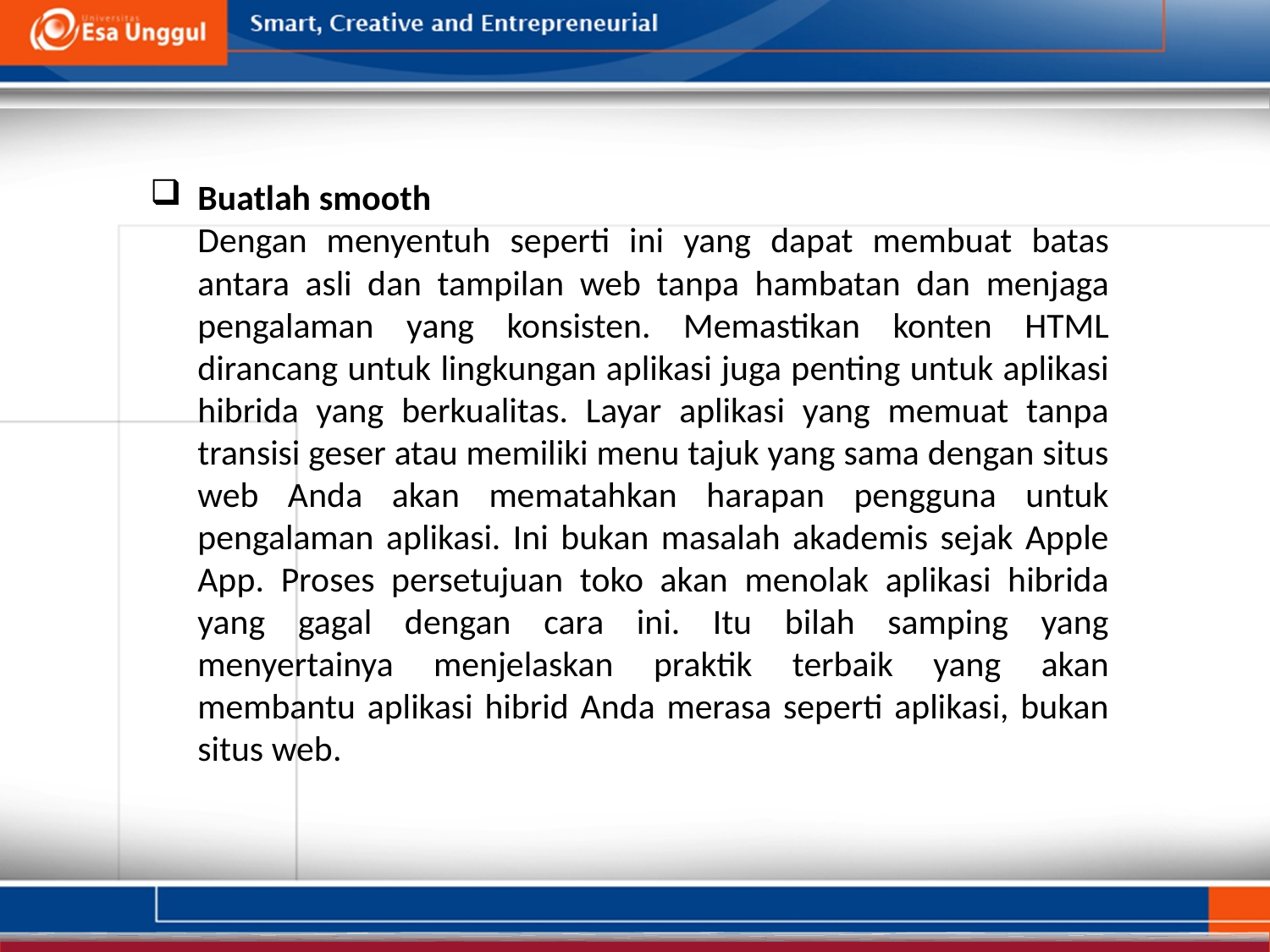

Buatlah smooth
	Dengan menyentuh seperti ini yang dapat membuat batas antara asli dan tampilan web tanpa hambatan dan menjaga pengalaman yang konsisten. Memastikan konten HTML dirancang untuk lingkungan aplikasi juga penting untuk aplikasi hibrida yang berkualitas. Layar aplikasi yang memuat tanpa transisi geser atau memiliki menu tajuk yang sama dengan situs web Anda akan mematahkan harapan pengguna untuk pengalaman aplikasi. Ini bukan masalah akademis sejak Apple App. Proses persetujuan toko akan menolak aplikasi hibrida yang gagal dengan cara ini. Itu bilah samping yang menyertainya menjelaskan praktik terbaik yang akan membantu aplikasi hibrid Anda merasa seperti aplikasi, bukan situs web.